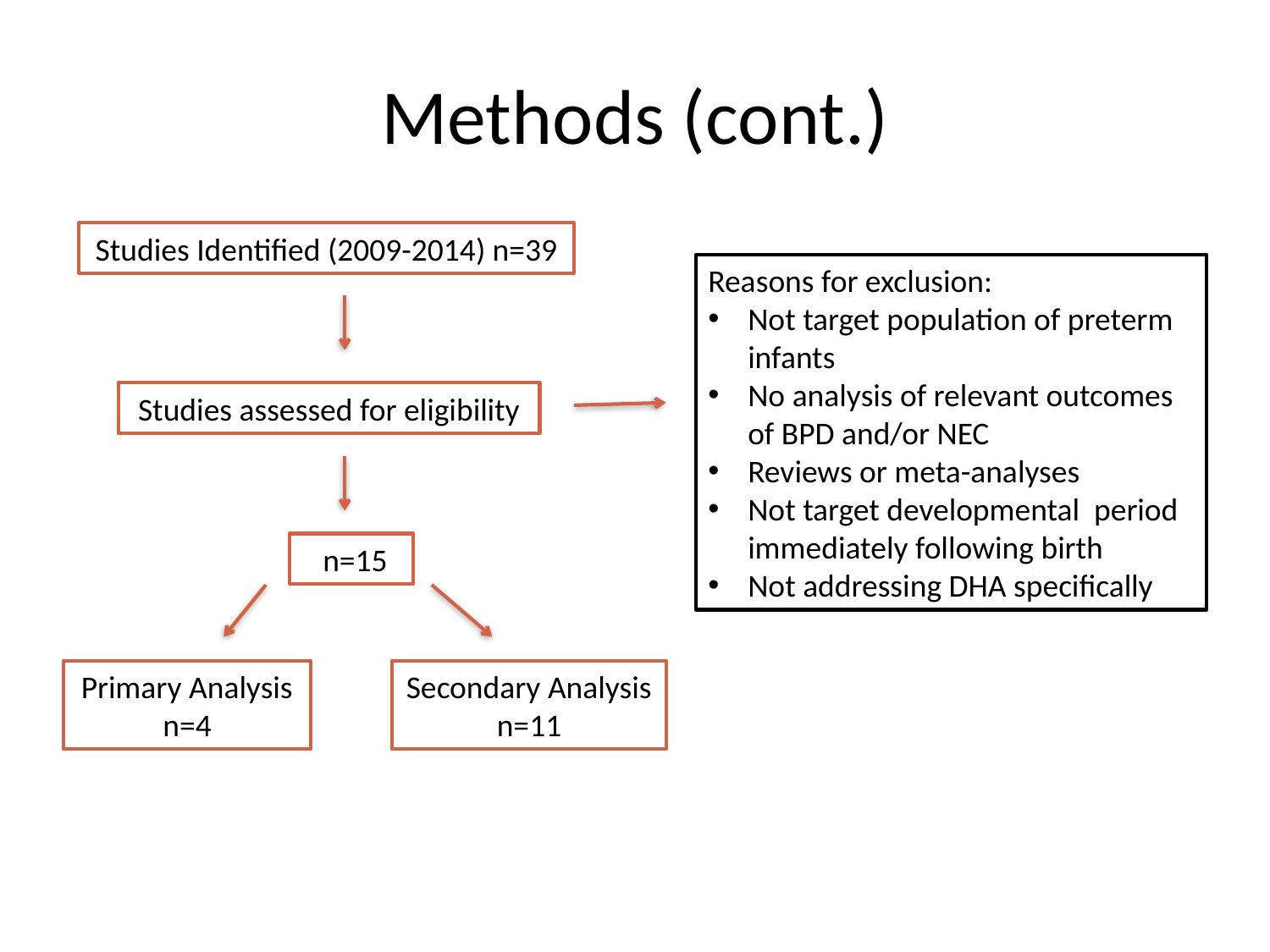

# Methods (cont.)
Studies Identified (2009-2014) n=39
Reasons for exclusion:
Not target population of preterm infants
No analysis of relevant outcomes of BPD and/or NEC
Reviews or meta-analyses
Not target developmental  period immediately following birth
Not addressing DHA specifically
Studies assessed for eligibility
 n=15
Primary Analysis n=4
Secondary Analysis n=11